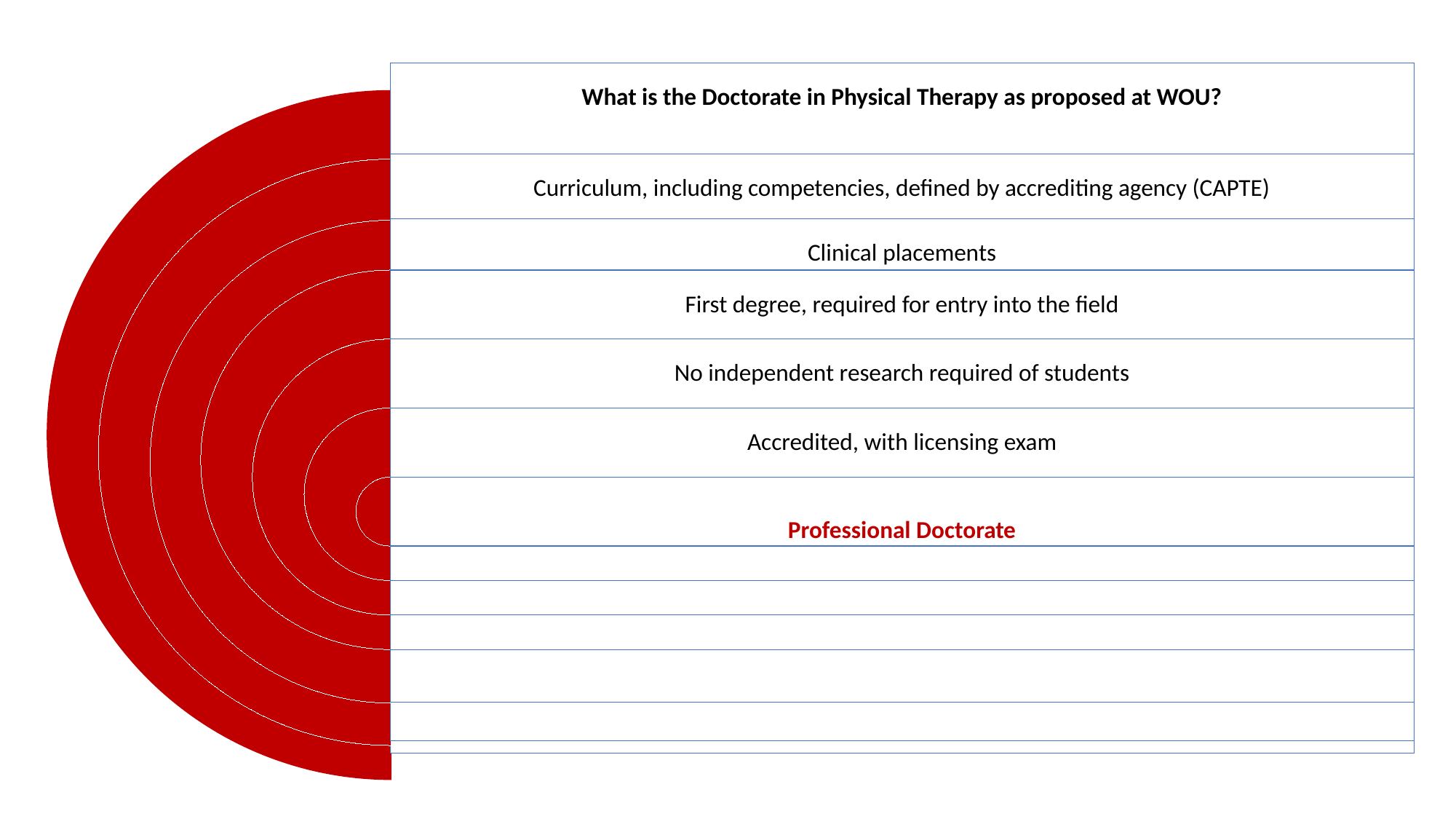

What is the Doctorate in Physical Therapy as proposed at WOU?
Curriculum, including competencies, defined by accrediting agency (CAPTE)
Clinical placements
First degree, required for entry into the field
No independent research required of students
Accredited, with licensing exam

Professional Doctorate